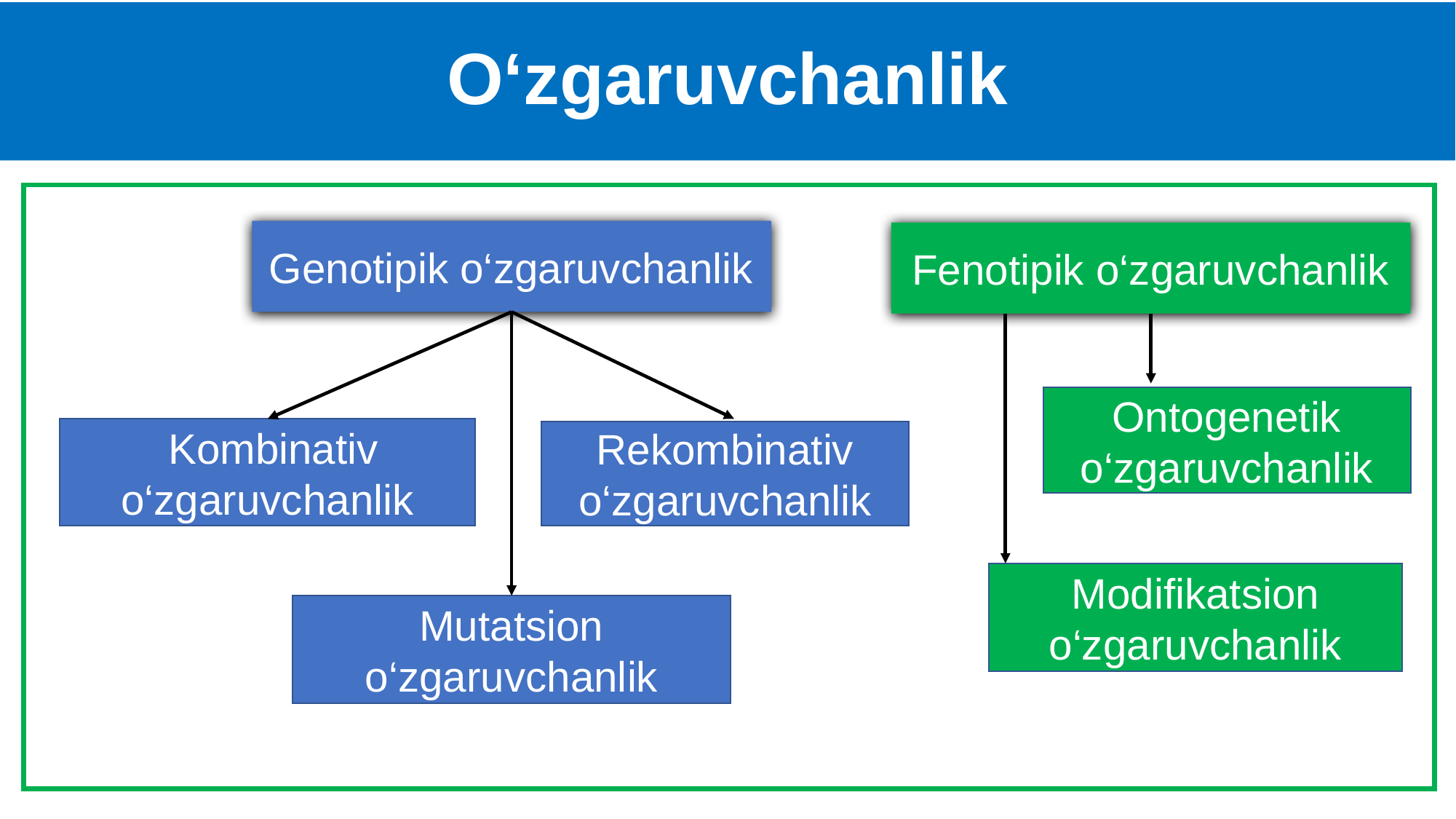

# O‘zgaruvchanlik

Genotipik o‘zgaruvchanlik
Fenotipik o‘zgaruvchanlik
Ontogenetik o‘zgaruvchanlik
 Kombinativ o‘zgaruvchanlik
Rekombinativ
o‘zgaruvchanlik
Modifikatsion o‘zgaruvchanlik
Mutatsion o‘zgaruvchanlik